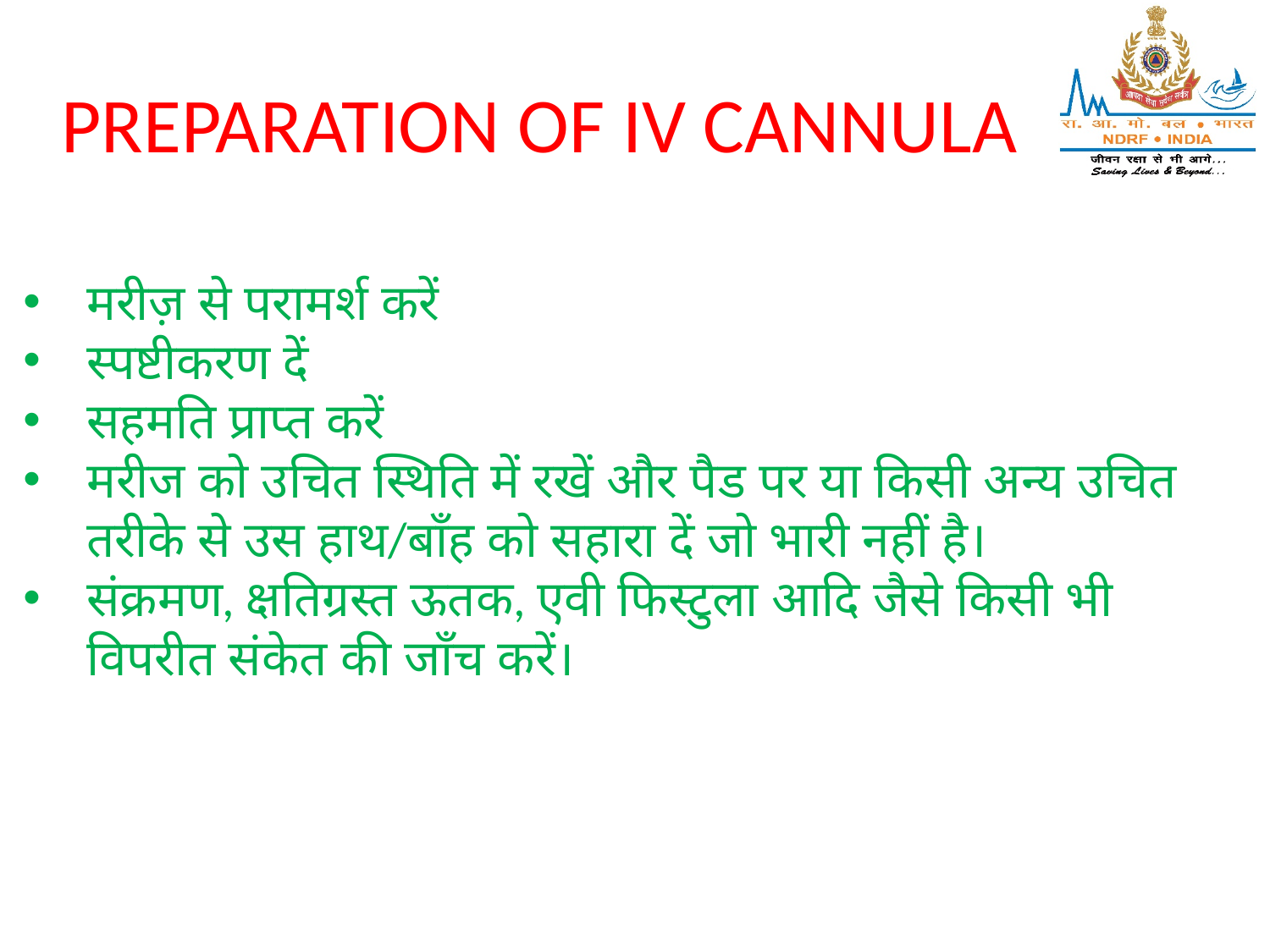

# PREPARATION OF IV CANNULA
मरीज़ से परामर्श करें
स्पष्टीकरण दें
सहमति प्राप्त करें
मरीज को उचित स्थिति में रखें और पैड पर या किसी अन्य उचित तरीके से उस हाथ/बाँह को सहारा दें जो भारी नहीं है।
संक्रमण, क्षतिग्रस्त ऊतक, एवी फिस्टुला आदि जैसे किसी भी विपरीत संकेत की जाँच करें।